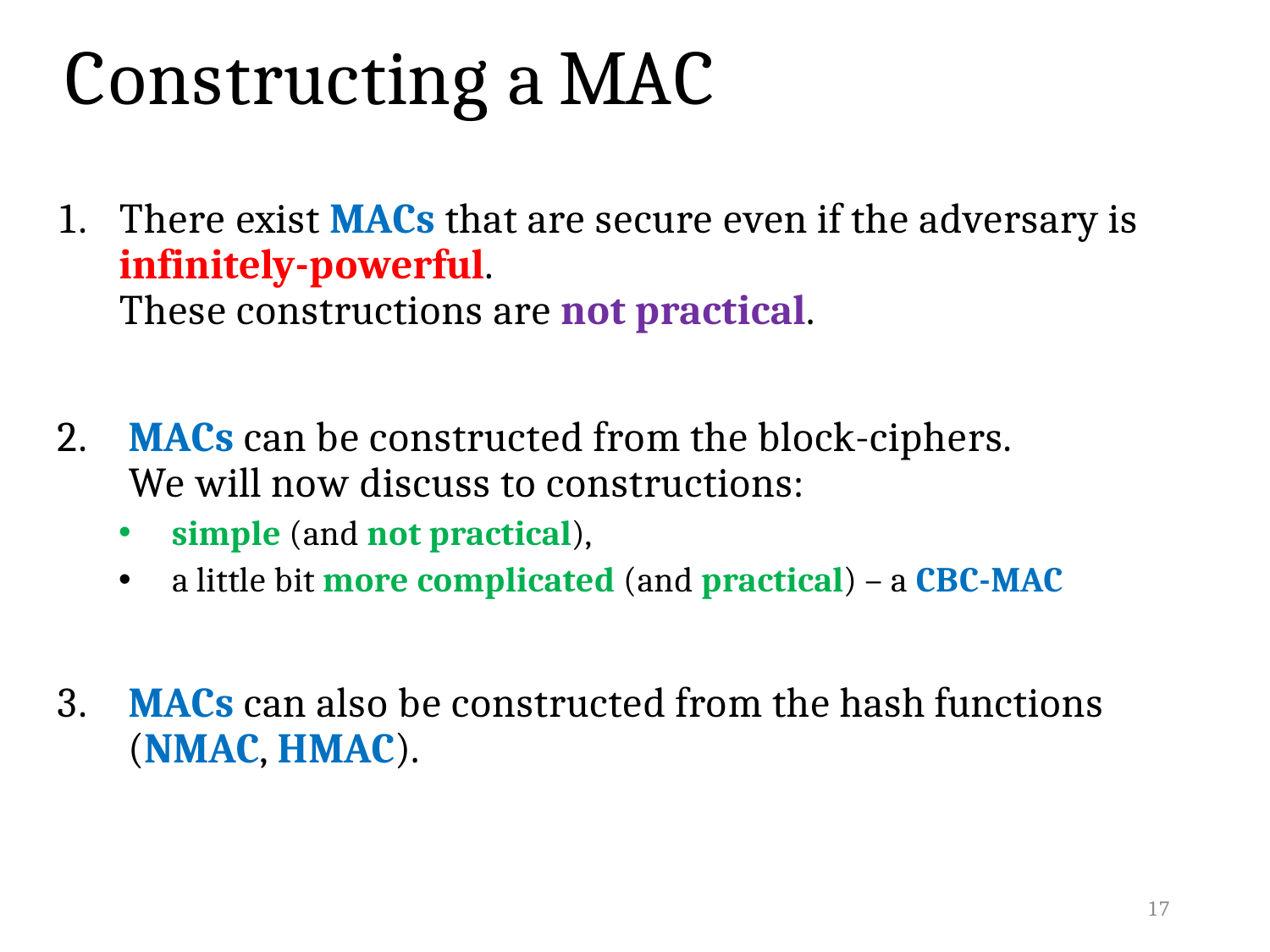

# Constructing a MAC
There exist MACs that are secure even if the adversary is infinitely-powerful.
These constructions are not practical.

 MACs can be constructed from the block-ciphers.
 We will now discuss to constructions:
simple (and not practical),
a little bit more complicated (and practical) – a CBC-MAC

 MACs can also be constructed from the hash functions
 (NMAC, HMAC).
17